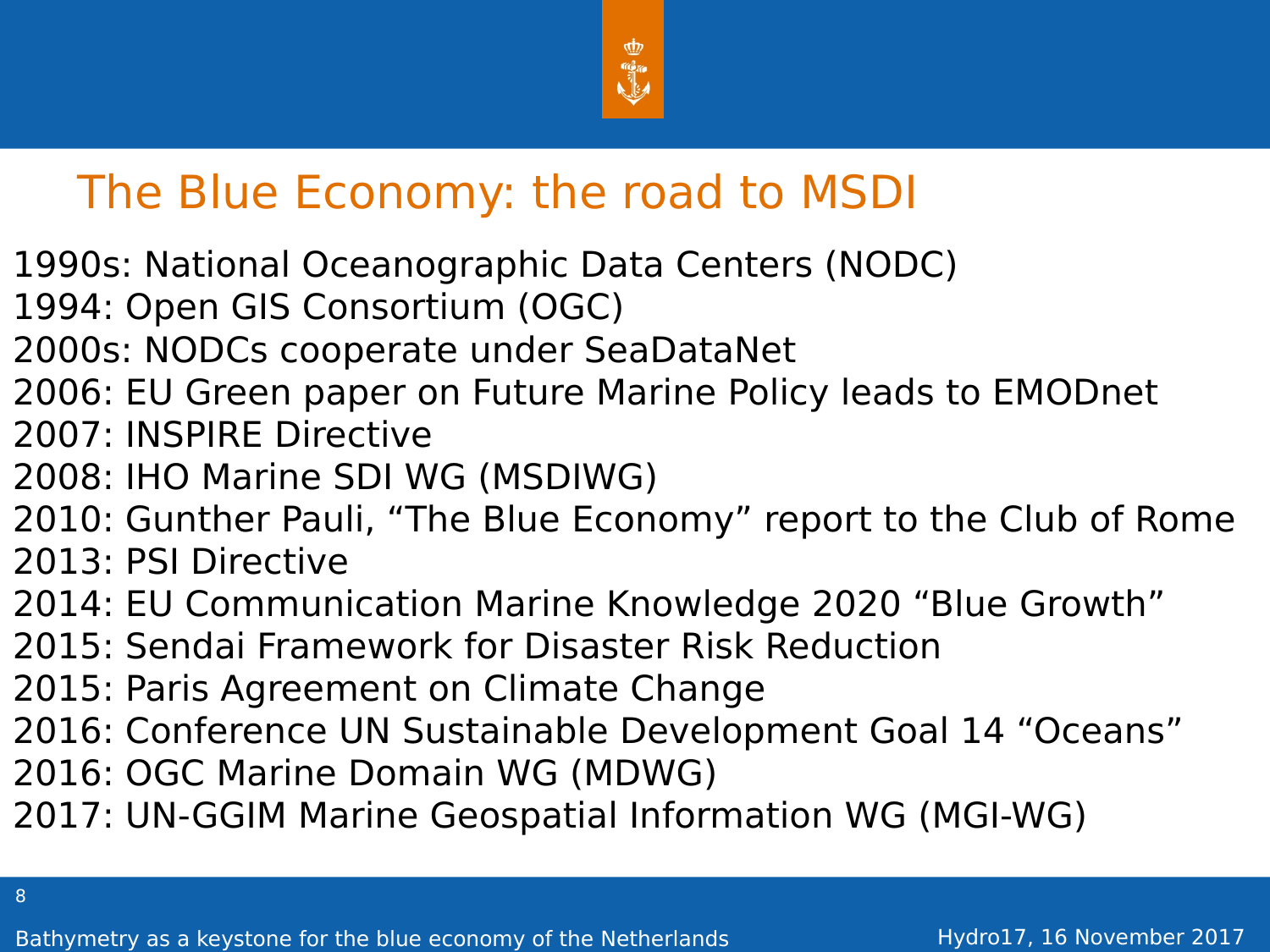

The Blue Economy: the road to MSDI
1990s: National Oceanographic Data Centers (NODC)
1994: Open GIS Consortium (OGC)
2000s: NODCs cooperate under SeaDataNet
2006: EU Green paper on Future Marine Policy leads to EMODnet
2007: INSPIRE Directive
2008: IHO Marine SDI WG (MSDIWG)
2010: Gunther Pauli, “The Blue Economy” report to the Club of Rome
2013: PSI Directive
2014: EU Communication Marine Knowledge 2020 “Blue Growth”
2015: Sendai Framework for Disaster Risk Reduction
2015: Paris Agreement on Climate Change
2016: Conference UN Sustainable Development Goal 14 “Oceans”
2016: OGC Marine Domain WG (MDWG)
2017: UN-GGIM Marine Geospatial Information WG (MGI-WG)